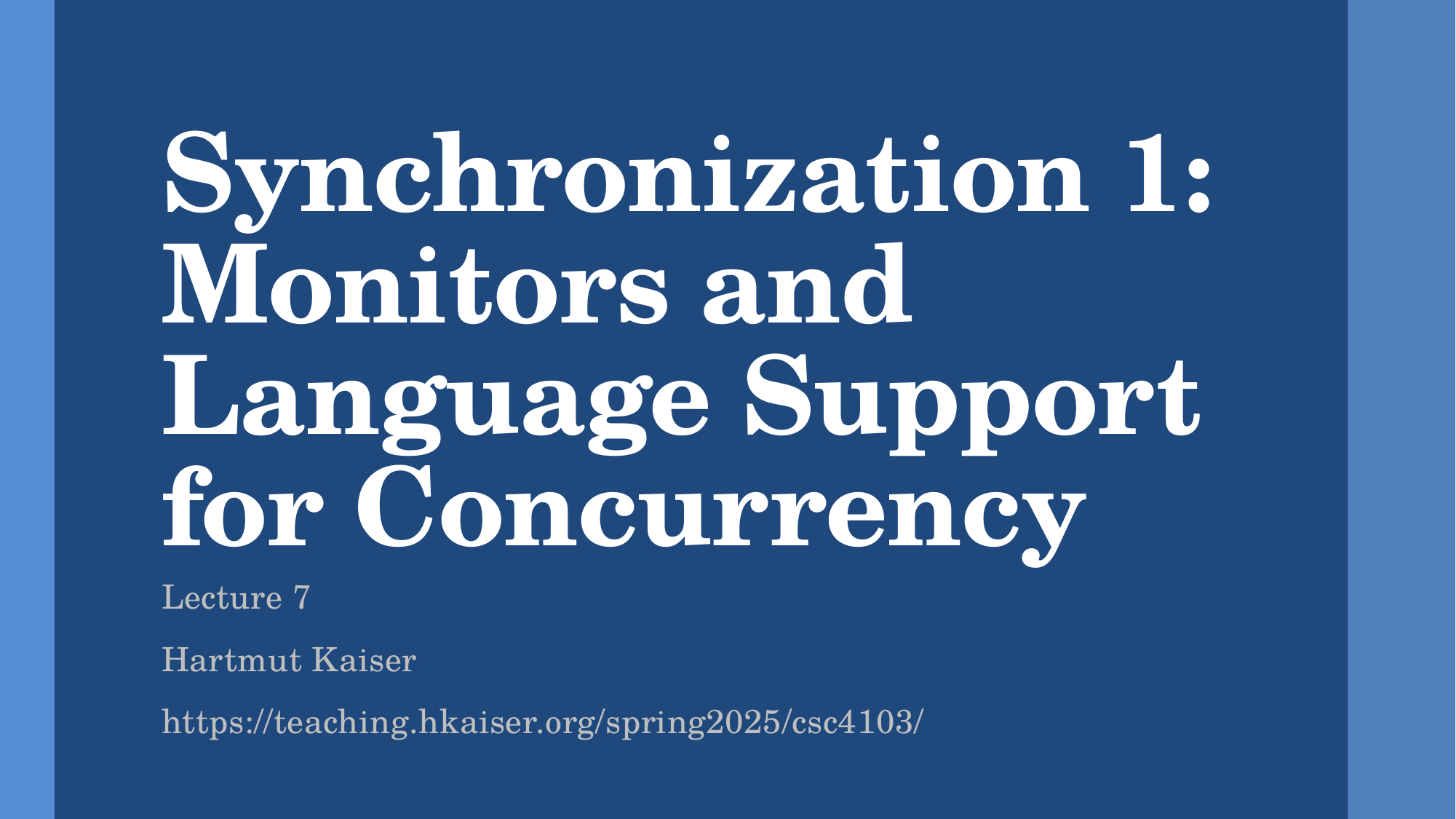

# Synchronization 1: Monitors and Language Support for Concurrency
Lecture 7
Hartmut Kaiser
https://teaching.hkaiser.org/spring2025/csc4103/